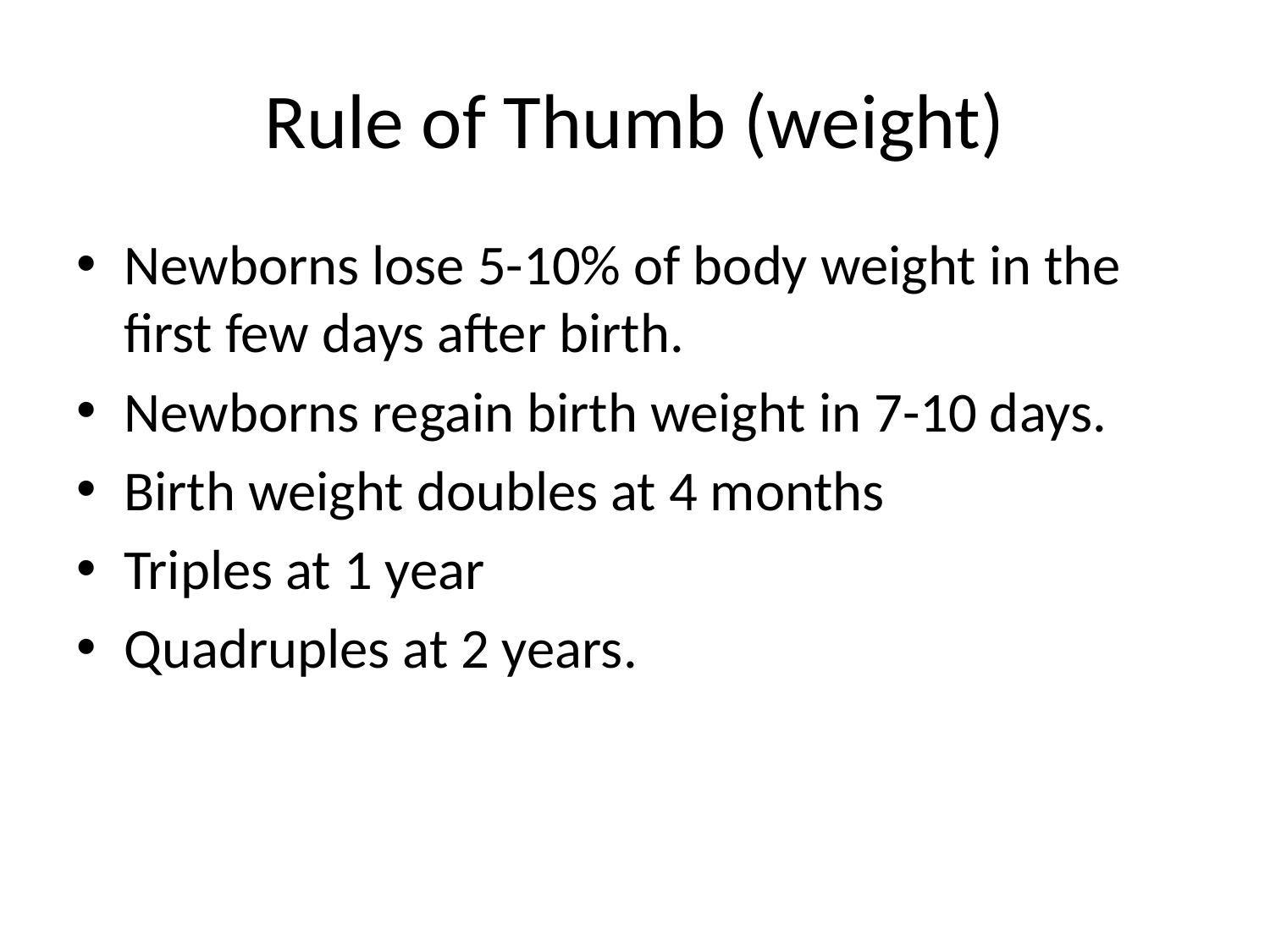

# Rule of Thumb (weight)
Newborns lose 5-10% of body weight in the first few days after birth.
Newborns regain birth weight in 7-10 days.
Birth weight doubles at 4 months
Triples at 1 year
Quadruples at 2 years.